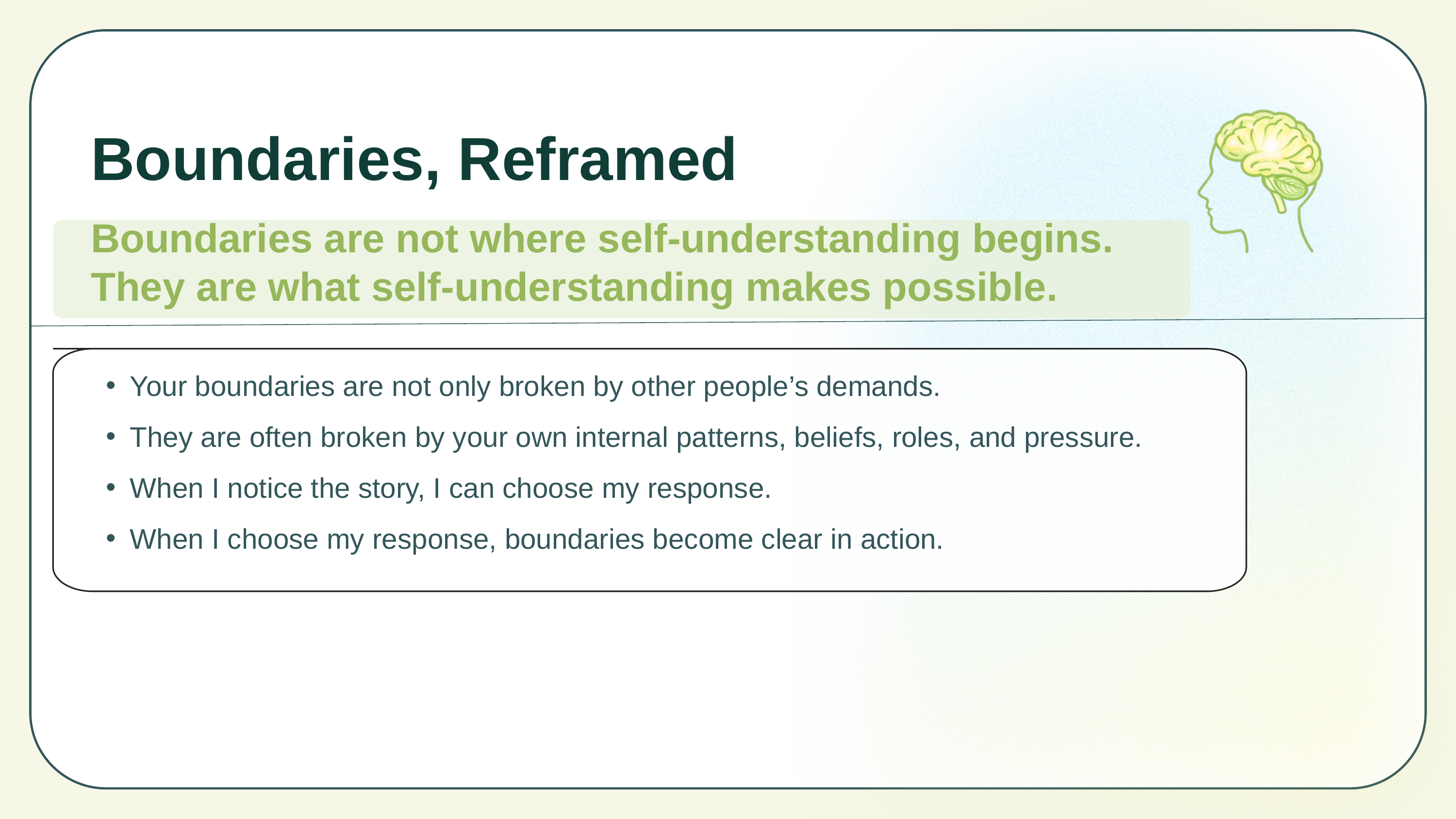

Boundaries, Reframed
Boundaries are not where self-understanding begins.
They are what self-understanding makes possible.

Your boundaries are not only broken by other people’s demands.
They are often broken by your own internal patterns, beliefs, roles, and pressure.
When I notice the story, I can choose my response.
When I choose my response, boundaries become clear in action.